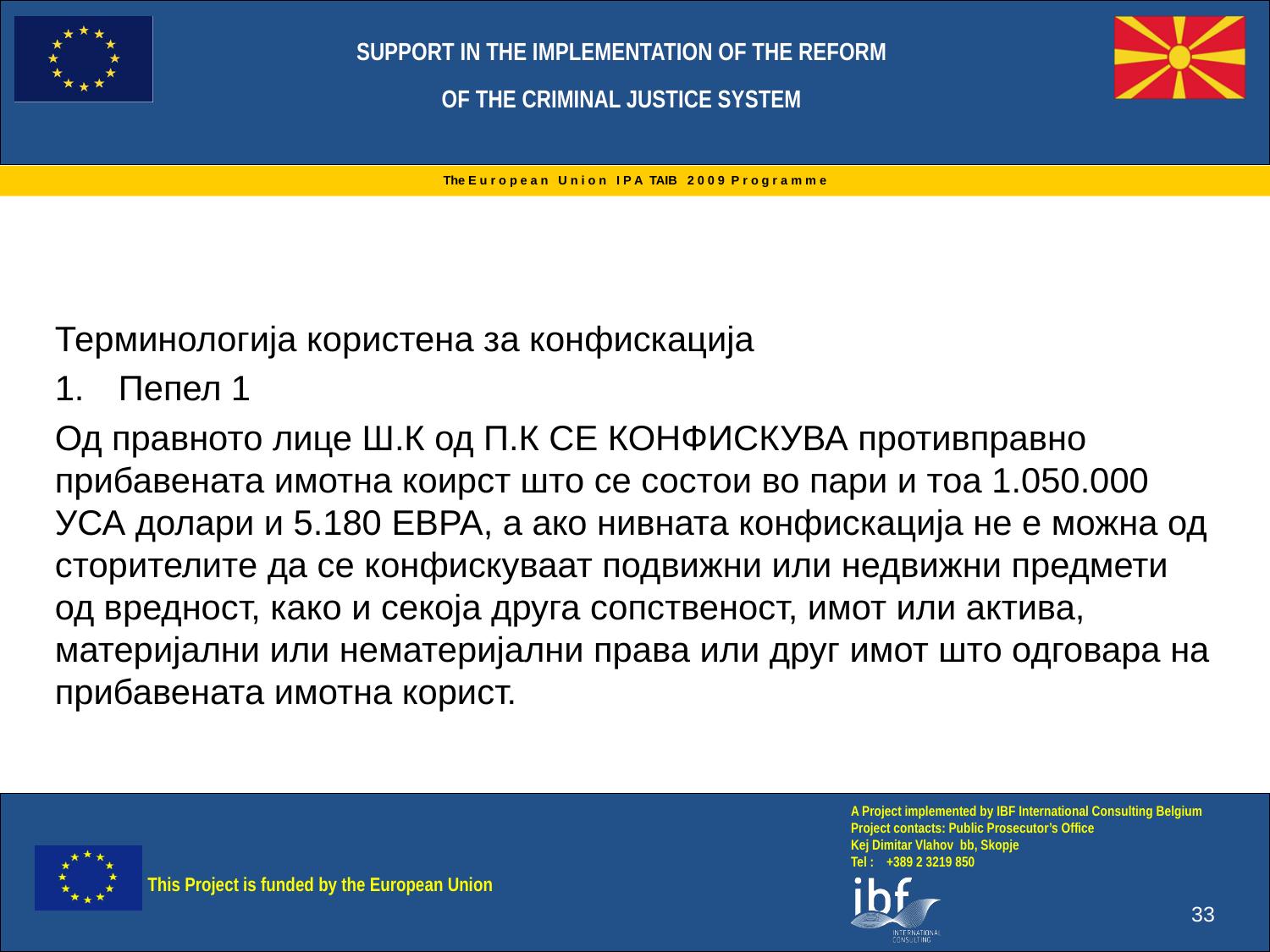

Терминологија користена за конфискација
Пепел 1
Од правното лице Ш.К од П.К СЕ КОНФИСКУВА противправно прибавената имотна коирст што се состои во пари и тоа 1.050.000 УСА долари и 5.180 ЕВРА, а ако нивната конфискација не е можна од сторителите да се конфискуваат подвижни или недвижни предмети од вредност, како и секоја друга сопственост, имот или актива, материјални или нематеријални права или друг имот што одговара на прибавената имотна корист.

33